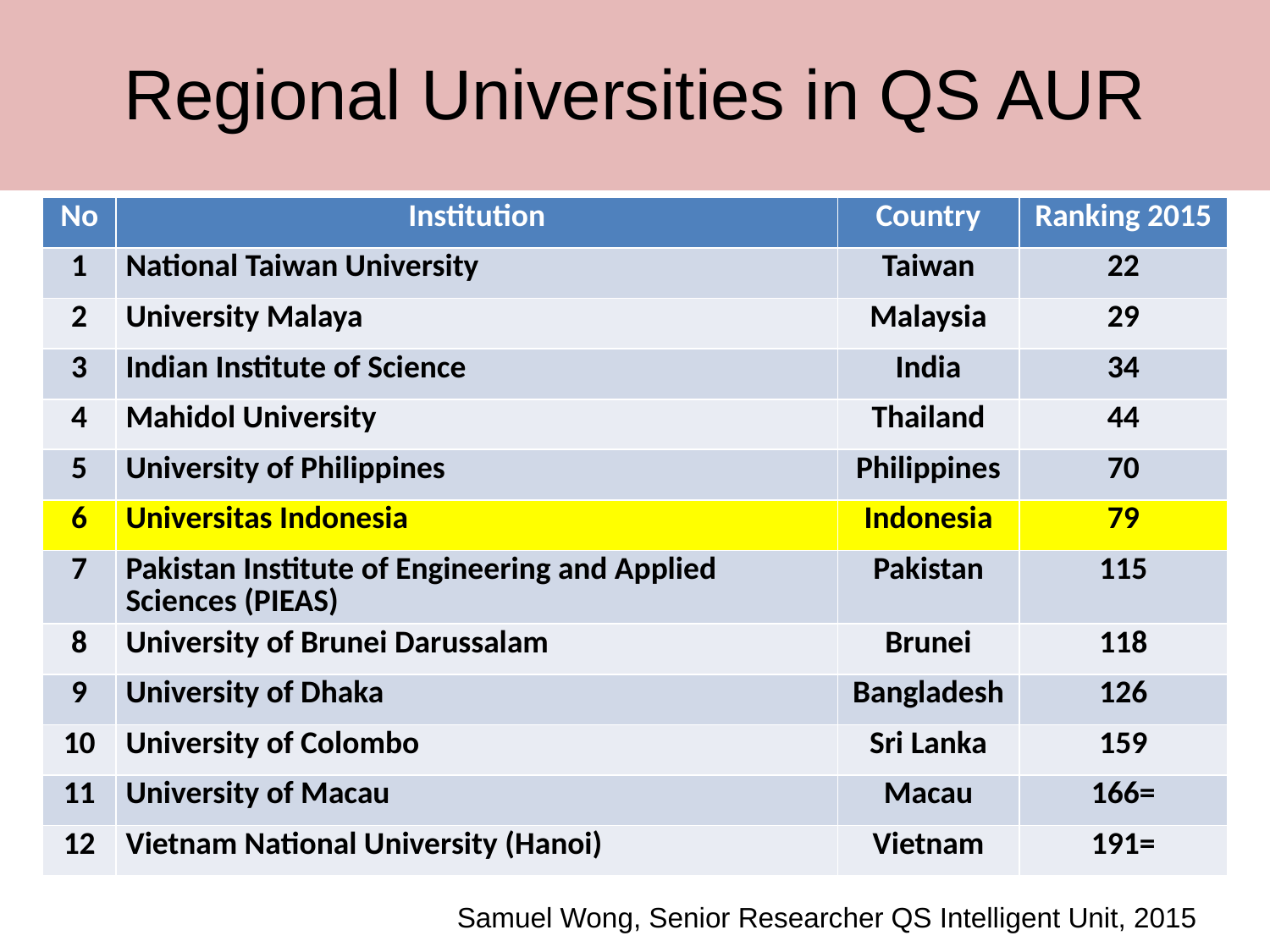

Regional Universities in QS AUR
| No | Institution | Country | Ranking 2015 |
| --- | --- | --- | --- |
| 1 | National Taiwan University | Taiwan | 22 |
| 2 | University Malaya | Malaysia | 29 |
| 3 | Indian Institute of Science | India | 34 |
| 4 | Mahidol University | Thailand | 44 |
| 5 | University of Philippines | Philippines | 70 |
| 6 | Universitas Indonesia | Indonesia | 79 |
| 7 | Pakistan Institute of Engineering and Applied Sciences (PIEAS) | Pakistan | 115 |
| 8 | University of Brunei Darussalam | Brunei | 118 |
| 9 | University of Dhaka | Bangladesh | 126 |
| 10 | University of Colombo | Sri Lanka | 159 |
| 11 | University of Macau | Macau | 166= |
| 12 | Vietnam National University (Hanoi) | Vietnam | 191= |
Samuel Wong, Senior Researcher QS Intelligent Unit, 2015